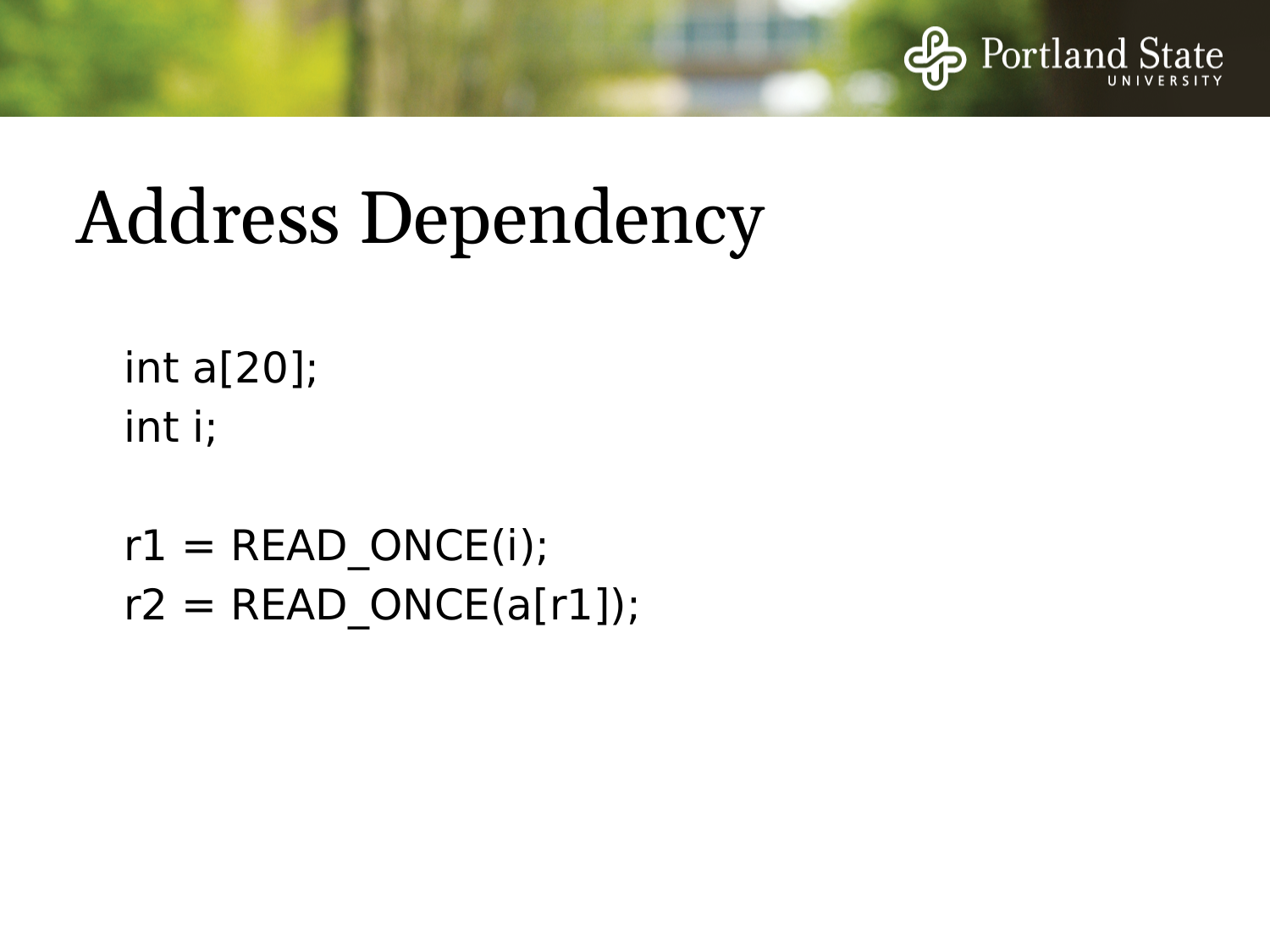

# Address Dependency
	int a[20];
	int i;

	r1 = READ_ONCE(i);
	r2 = READ_ONCE(a[r1]);